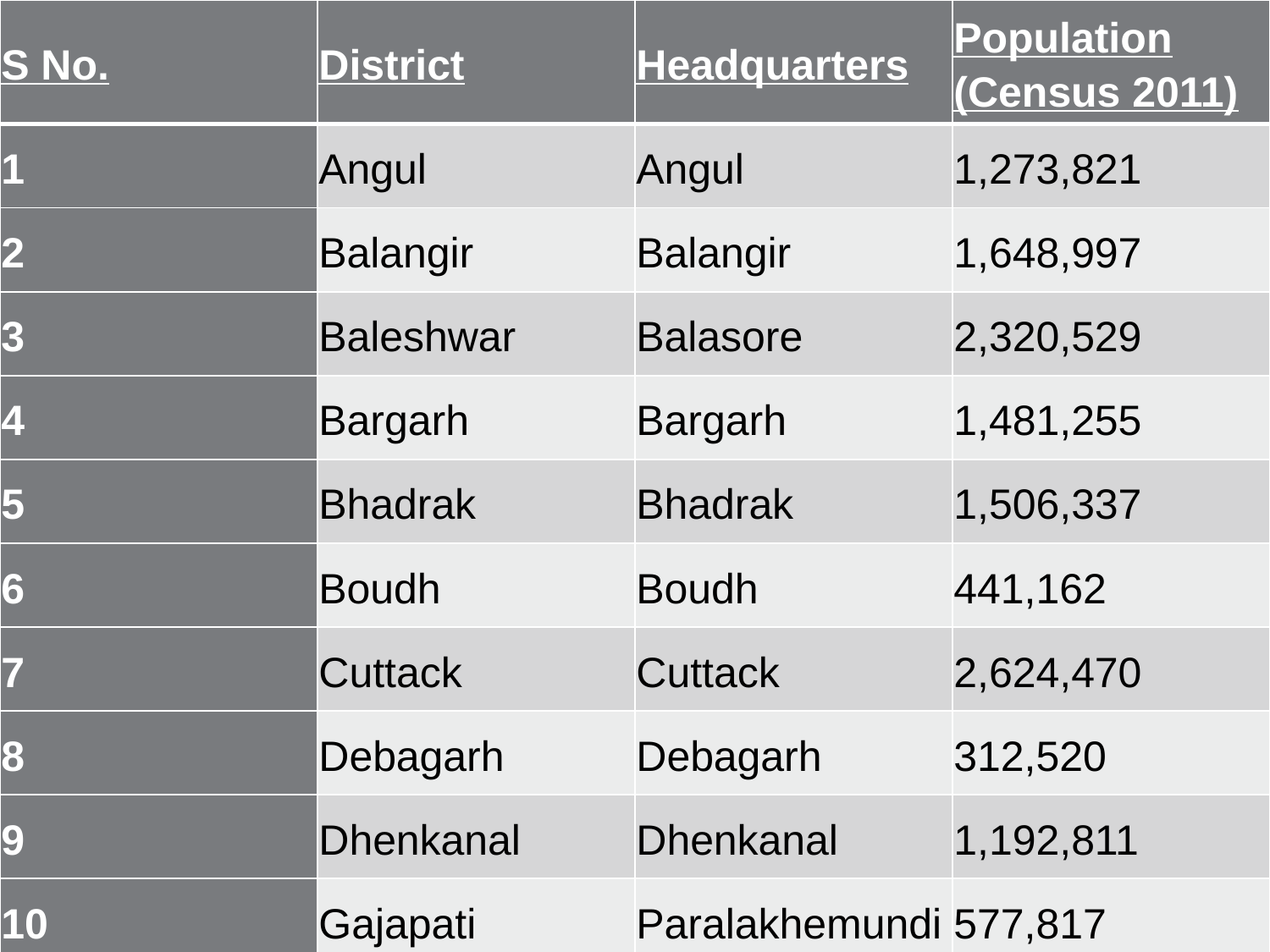

| S No. | District | Headquarters | Population (Census 2011) |
| --- | --- | --- | --- |
| 1 | Angul | Angul | 1,273,821 |
| 2 | Balangir | Balangir | 1,648,997 |
| 3 | Baleshwar | Balasore | 2,320,529 |
| 4 | Bargarh | Bargarh | 1,481,255 |
| 5 | Bhadrak | Bhadrak | 1,506,337 |
| 6 | Boudh | Boudh | 441,162 |
| 7 | Cuttack | Cuttack | 2,624,470 |
| 8 | Debagarh | Debagarh | 312,520 |
| 9 | Dhenkanal | Dhenkanal | 1,192,811 |
| 10 | Gajapati | Paralakhemundi | 577,817 |